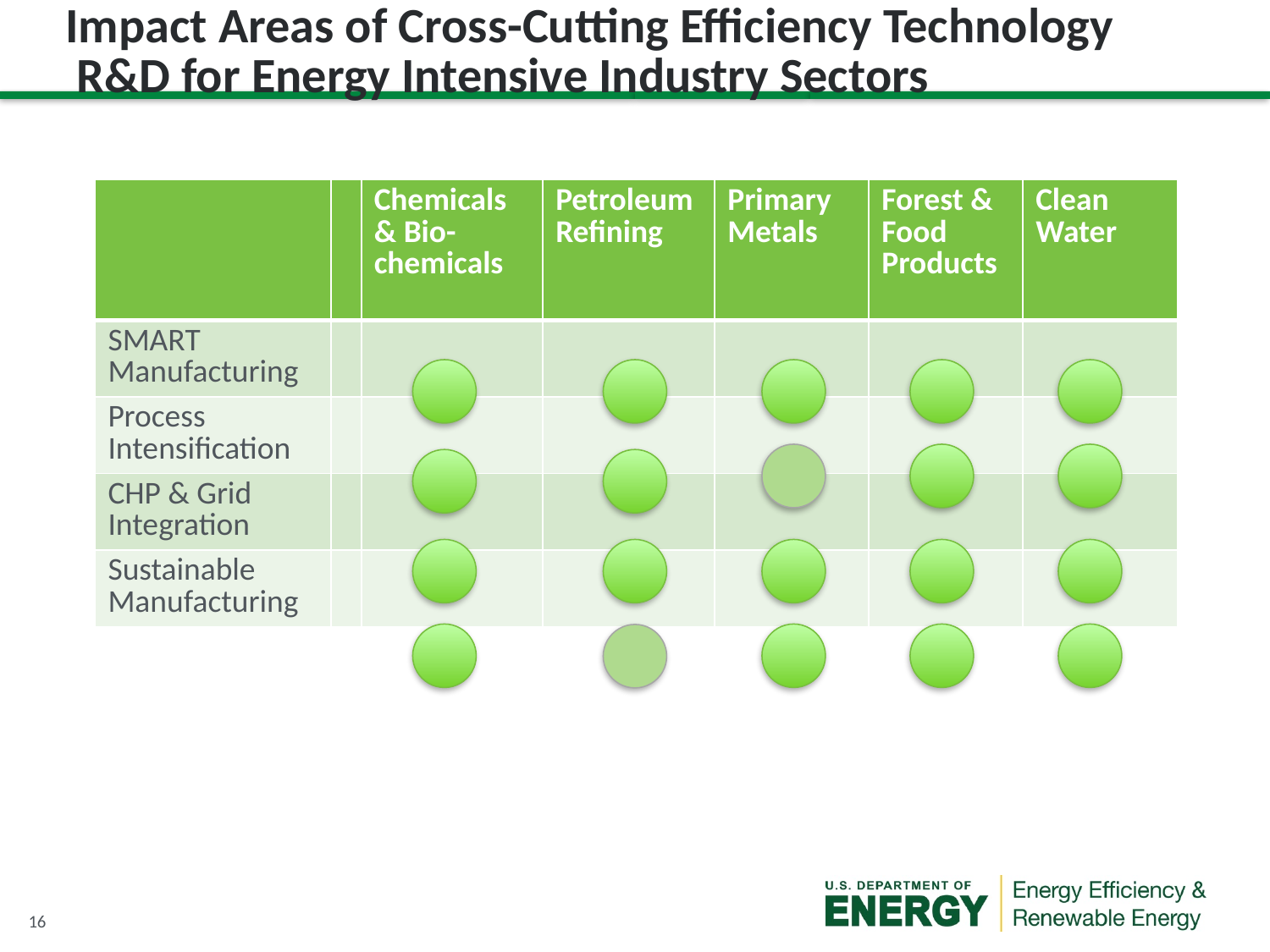

# Impact Areas of Cross-Cutting Efficiency Technology R&D for Energy Intensive Industry Sectors
|  |  | Chemicals & Bio-chemicals | Petroleum Refining | Primary Metals | Forest & Food Products | Clean Water |
| --- | --- | --- | --- | --- | --- | --- |
| SMART Manufacturing |  |  |  |  |  |  |
| Process Intensification |  |  |  |  |  |  |
| CHP & Grid Integration |  |  |  |  |  |  |
| Sustainable Manufacturing |  |  |  |  |  |  |